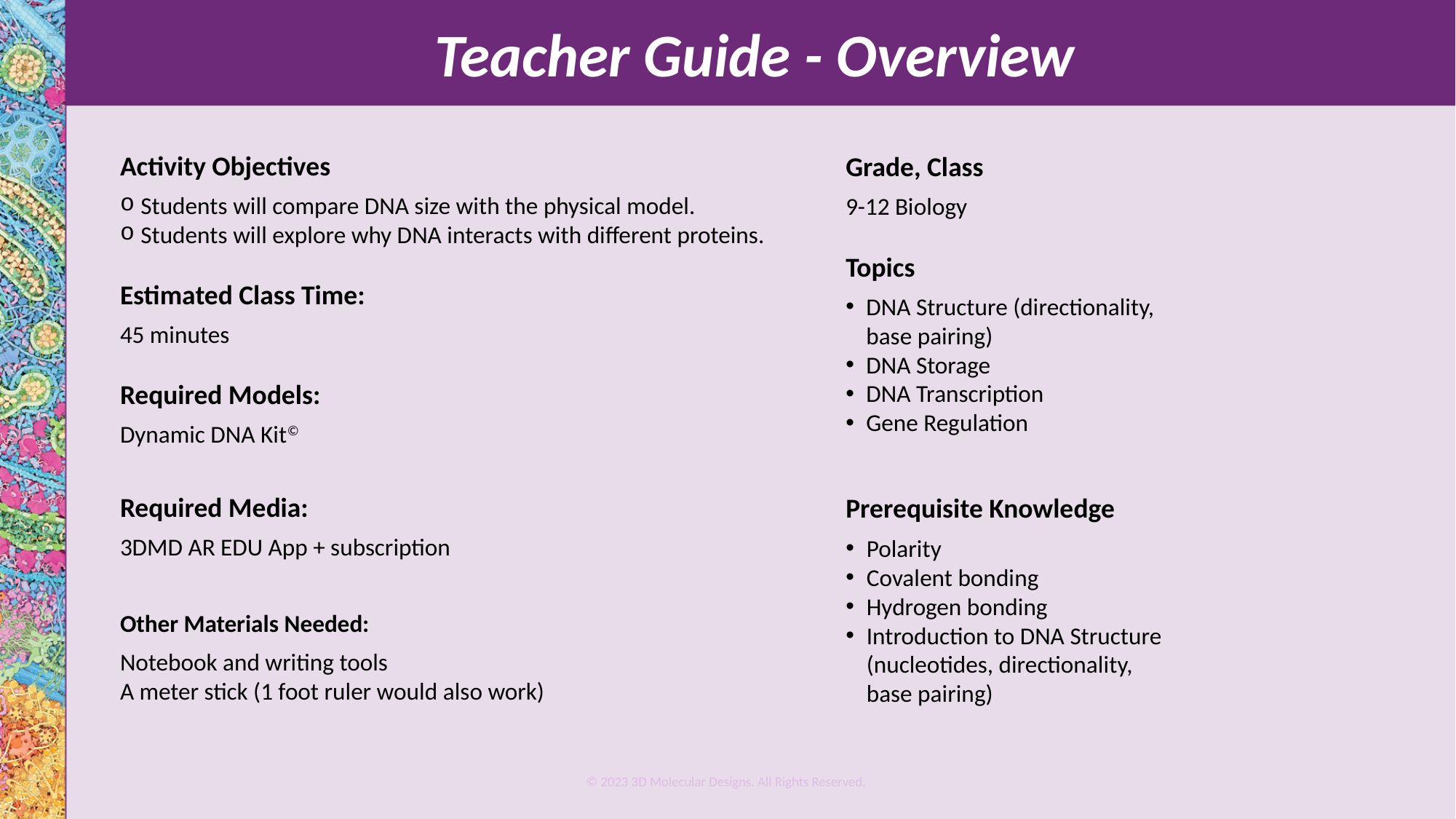

Teacher Guide - Overview
Activity Objectives
Students will compare DNA size with the physical model.
Students will explore why DNA interacts with different proteins.

Estimated Class Time:
45 minutes

Required Models:
Dynamic DNA Kit©

Required Media:
3DMD AR EDU App + subscription

Other Materials Needed:
Notebook and writing tools
A meter stick (1 foot ruler would also work)
Grade, Class
9-12 Biology

Topics
DNA Structure (directionality, base pairing)
DNA Storage
DNA Transcription
Gene Regulation

Prerequisite Knowledge
Polarity
Covalent bonding
Hydrogen bonding
Introduction to DNA Structure (nucleotides, directionality, base pairing)
© 2023 3D Molecular Designs. All Rights Reserved.